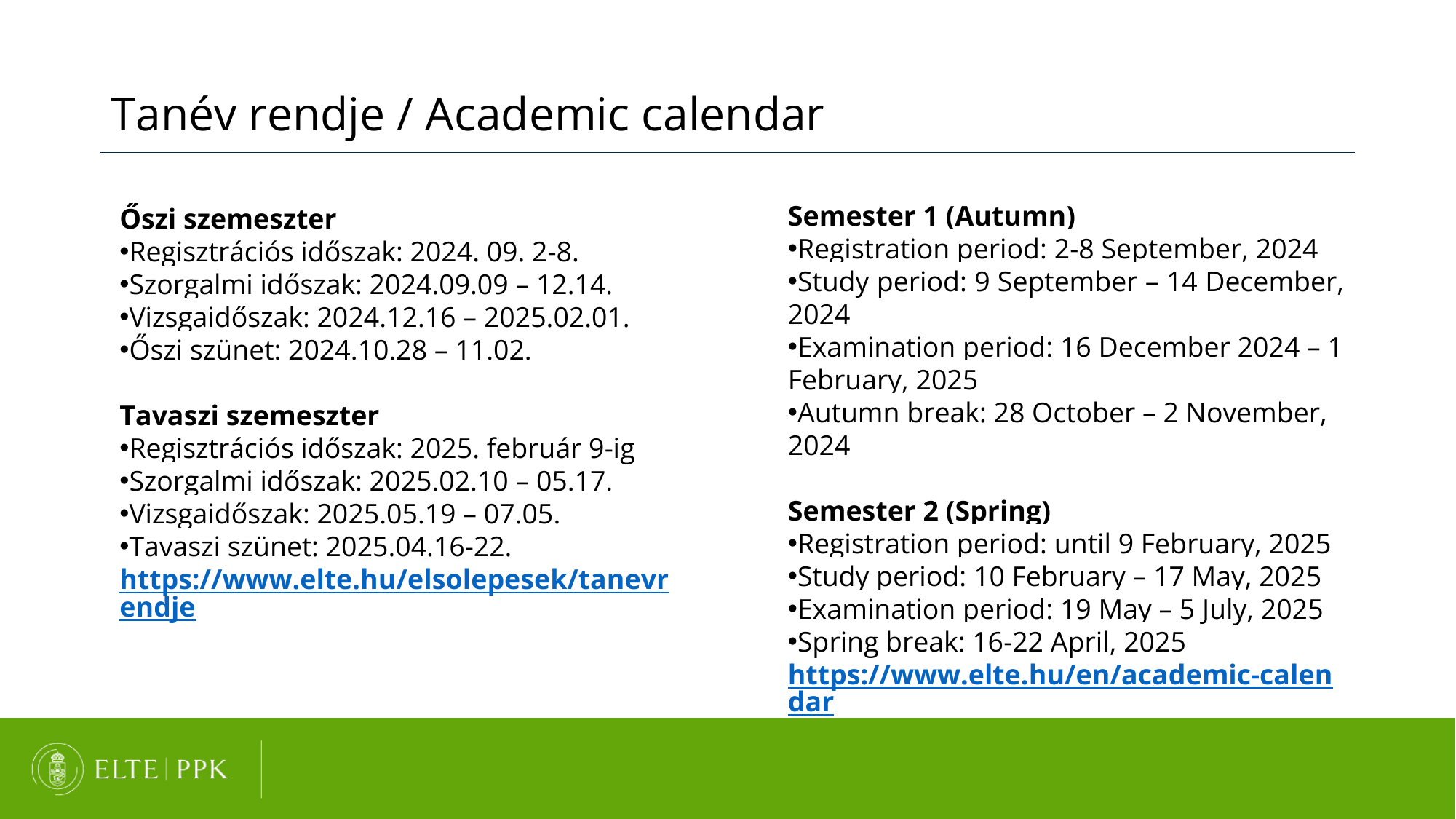

Tanév rendje / Academic calendar
Semester 1 (Autumn)
Registration period: 2-8 September, 2024
Study period: 9 September – 14 December, 2024
Examination period: 16 December 2024 – 1 February, 2025
Autumn break: 28 October – 2 November, 2024
Semester 2 (Spring)
Registration period: until 9 February, 2025
Study period: 10 February – 17 May, 2025
Examination period: 19 May – 5 July, 2025
Spring break: 16-22 April, 2025
https://www.elte.hu/en/academic-calendar
Őszi szemeszter
Regisztrációs időszak: 2024. 09. 2-8.
Szorgalmi időszak: 2024.09.09 – 12.14.
Vizsgaidőszak: 2024.12.16 – 2025.02.01.
Őszi szünet: 2024.10.28 – 11.02.
Tavaszi szemeszter
Regisztrációs időszak: 2025. február 9-ig
Szorgalmi időszak: 2025.02.10 – 05.17.
Vizsgaidőszak: 2025.05.19 – 07.05.
Tavaszi szünet: 2025.04.16-22.
https://www.elte.hu/elsolepesek/tanevrendje